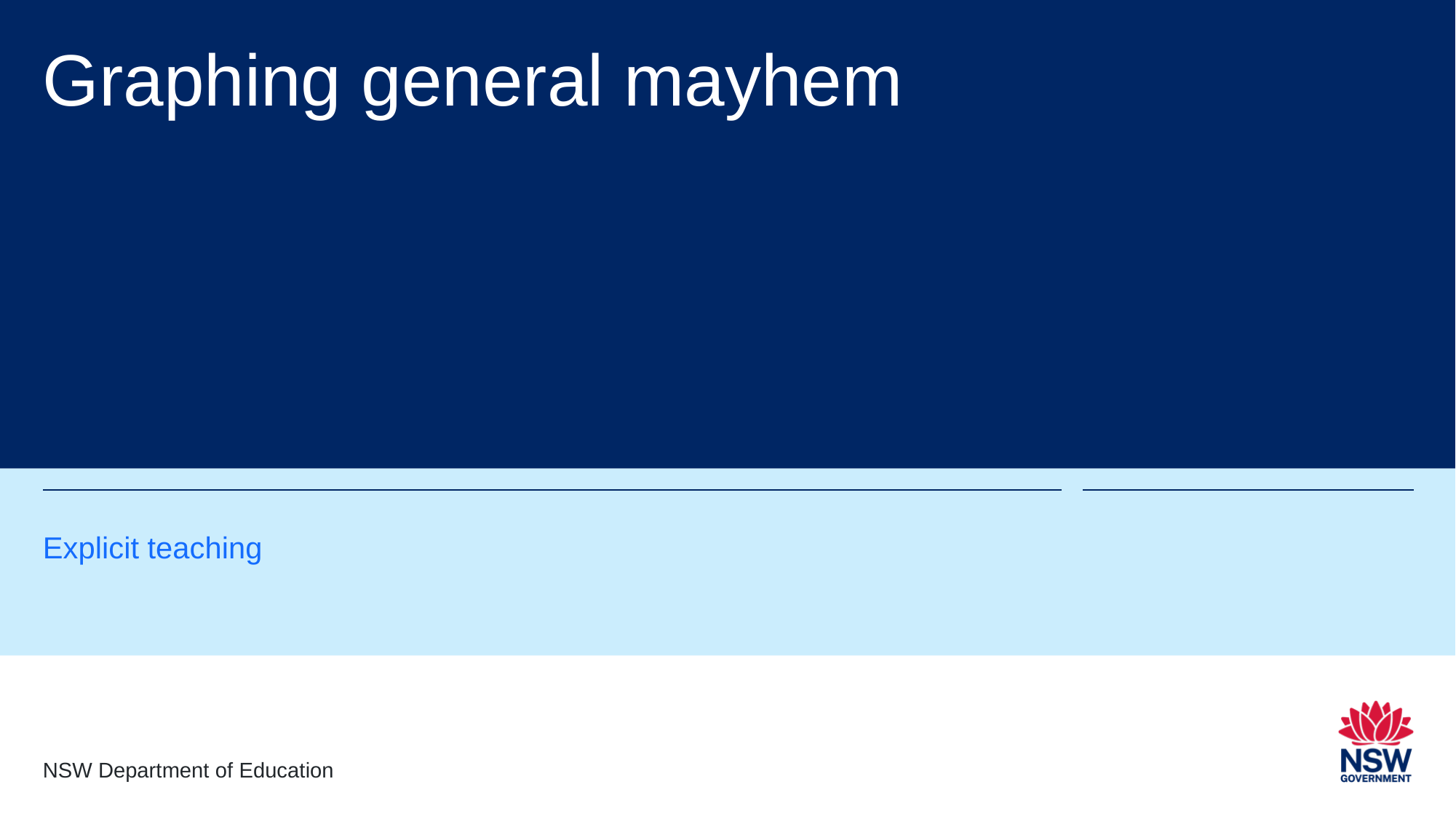

# Graphing general mayhem
Explicit teaching

NSW Department of Education